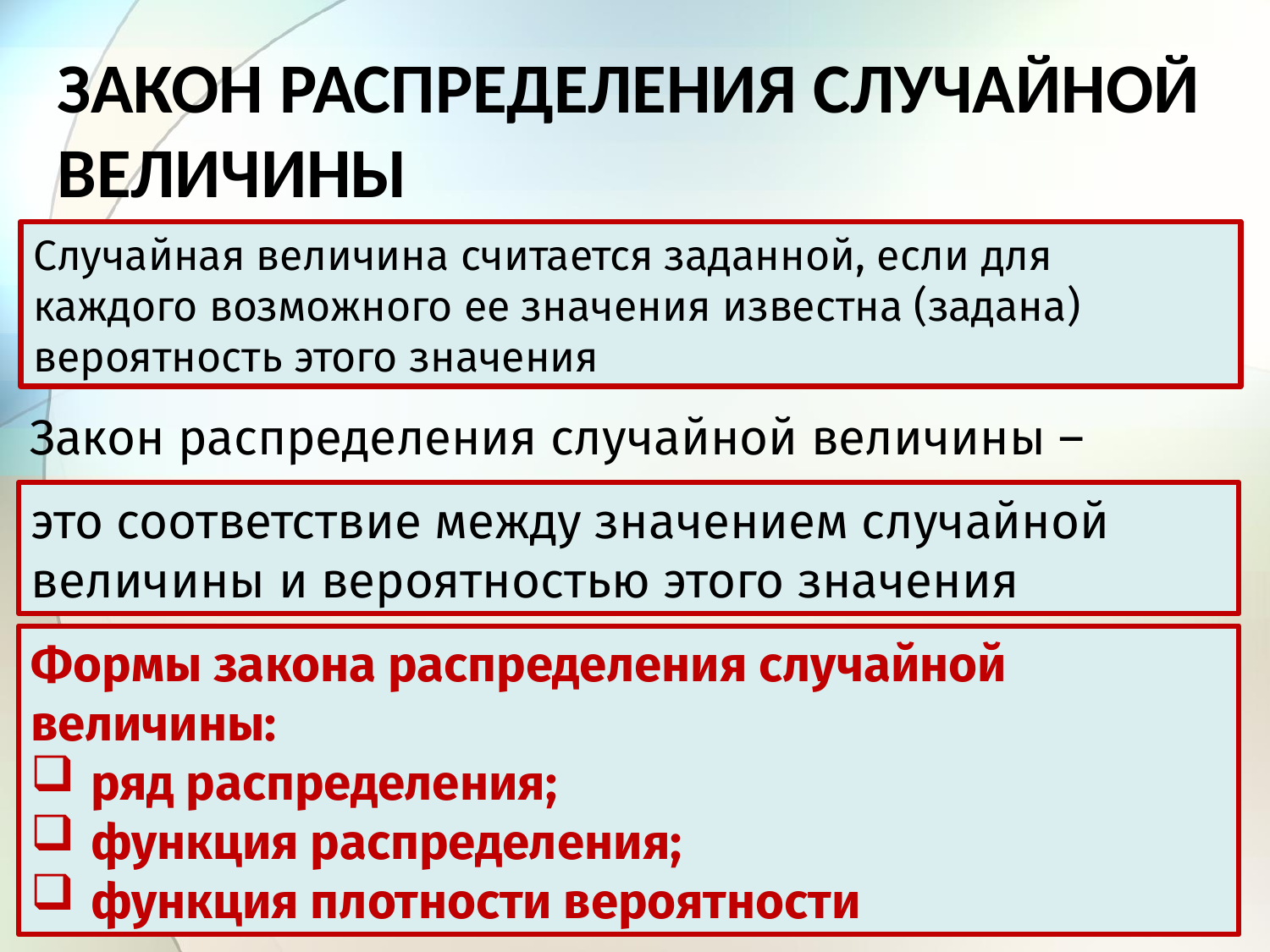

ЗАКОН РАСПРЕДЕЛЕНИЯ СЛУЧАЙНОЙ ВЕЛИЧИНЫ
Случайная величина считается заданной, если для каждого возможного ее значения известна (задана) вероятность этого значения
Закон распределения случайной величины –
это соответствие между значением случайной величины и вероятностью этого значения
Формы закона распределения случайной величины:
 ряд распределения;
 функция распределения;
 функция плотности вероятности